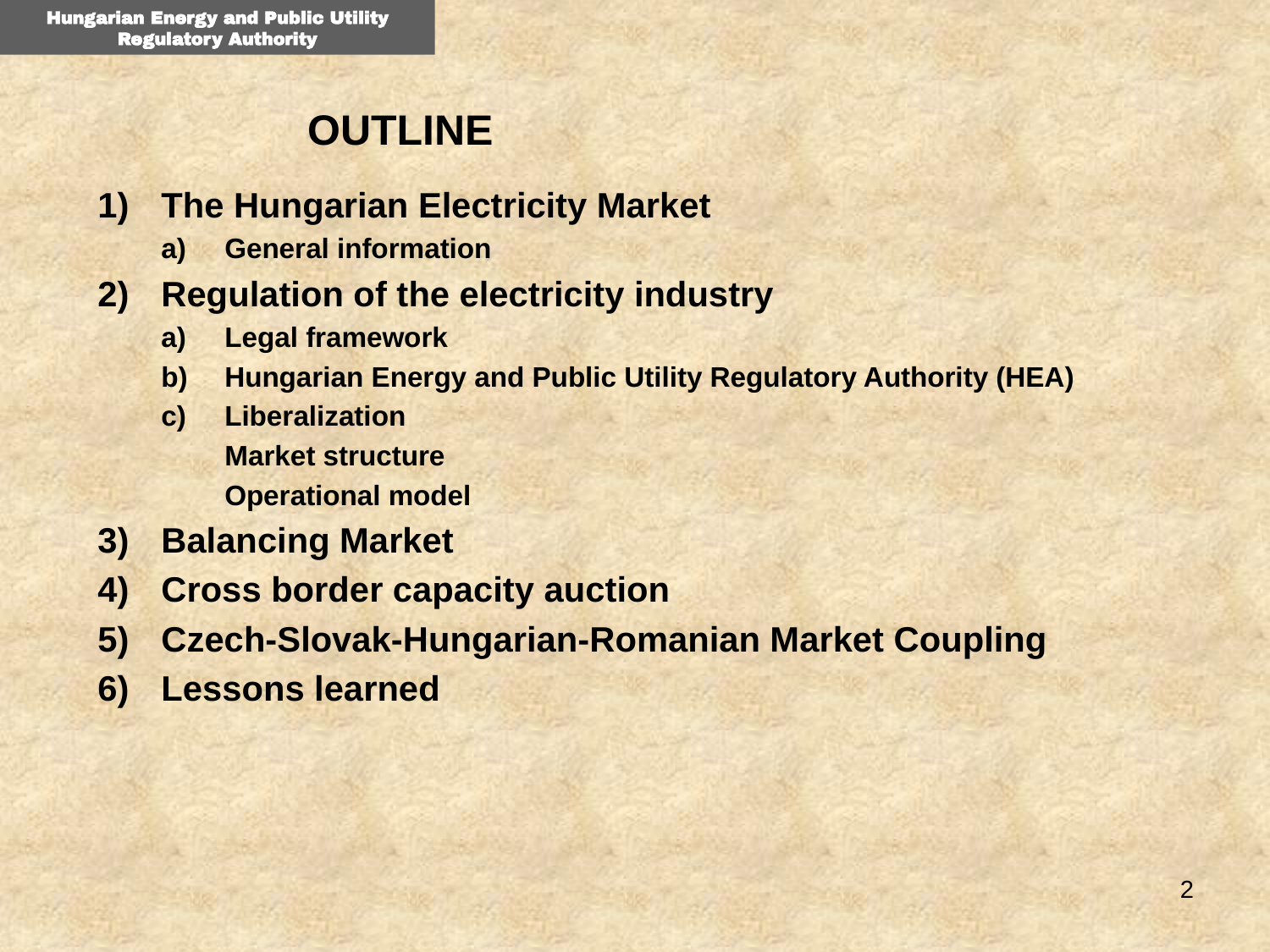

Hungarian Energy and Public Utility Regulatory Authority
OUTLINE

The Hungarian Electricity Market
General information
Regulation of the electricity industry
Legal framework
Hungarian Energy and Public Utility Regulatory Authority (HEA)
Liberalization
Market structure
Operational model
Balancing Market
Cross border capacity auction
Czech-Slovak-Hungarian-Romanian Market Coupling
Lessons learned

2